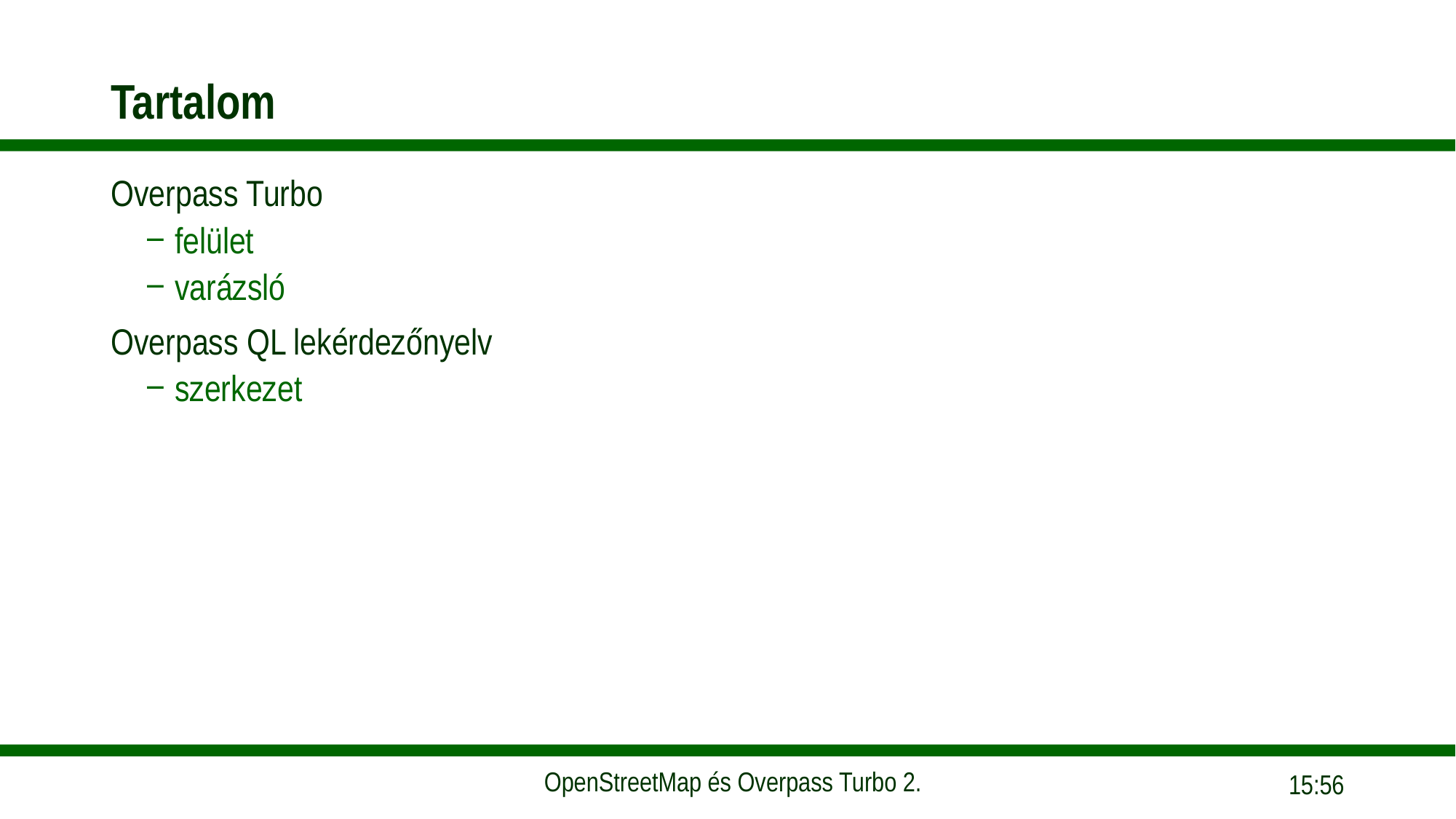

# Tartalom
Overpass Turbo
felület
varázsló
Overpass QL lekérdezőnyelv
szerkezet
15:56